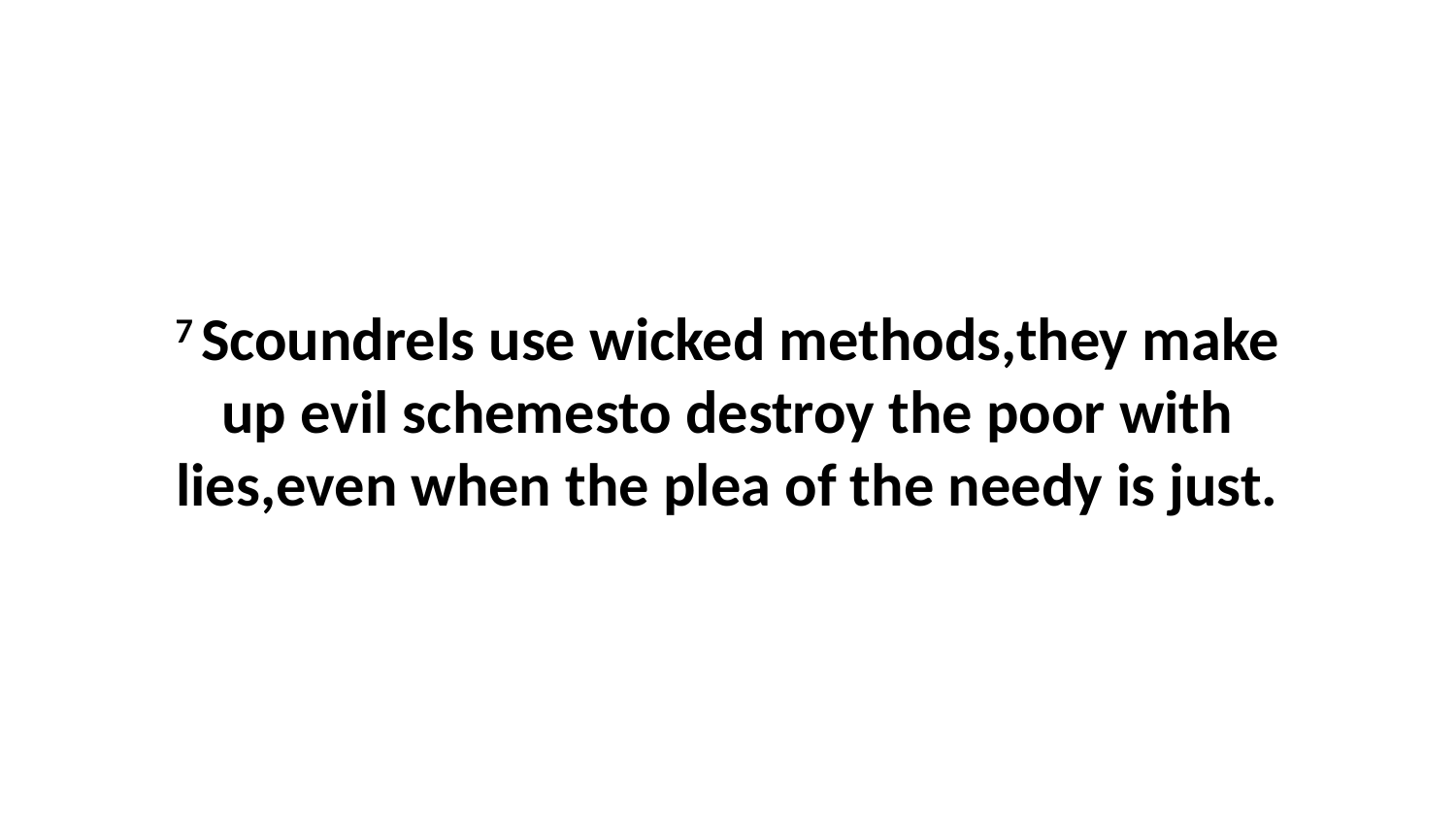

7 Scoundrels use wicked methods,they make up evil schemesto destroy the poor with lies,even when the plea of the needy is just.